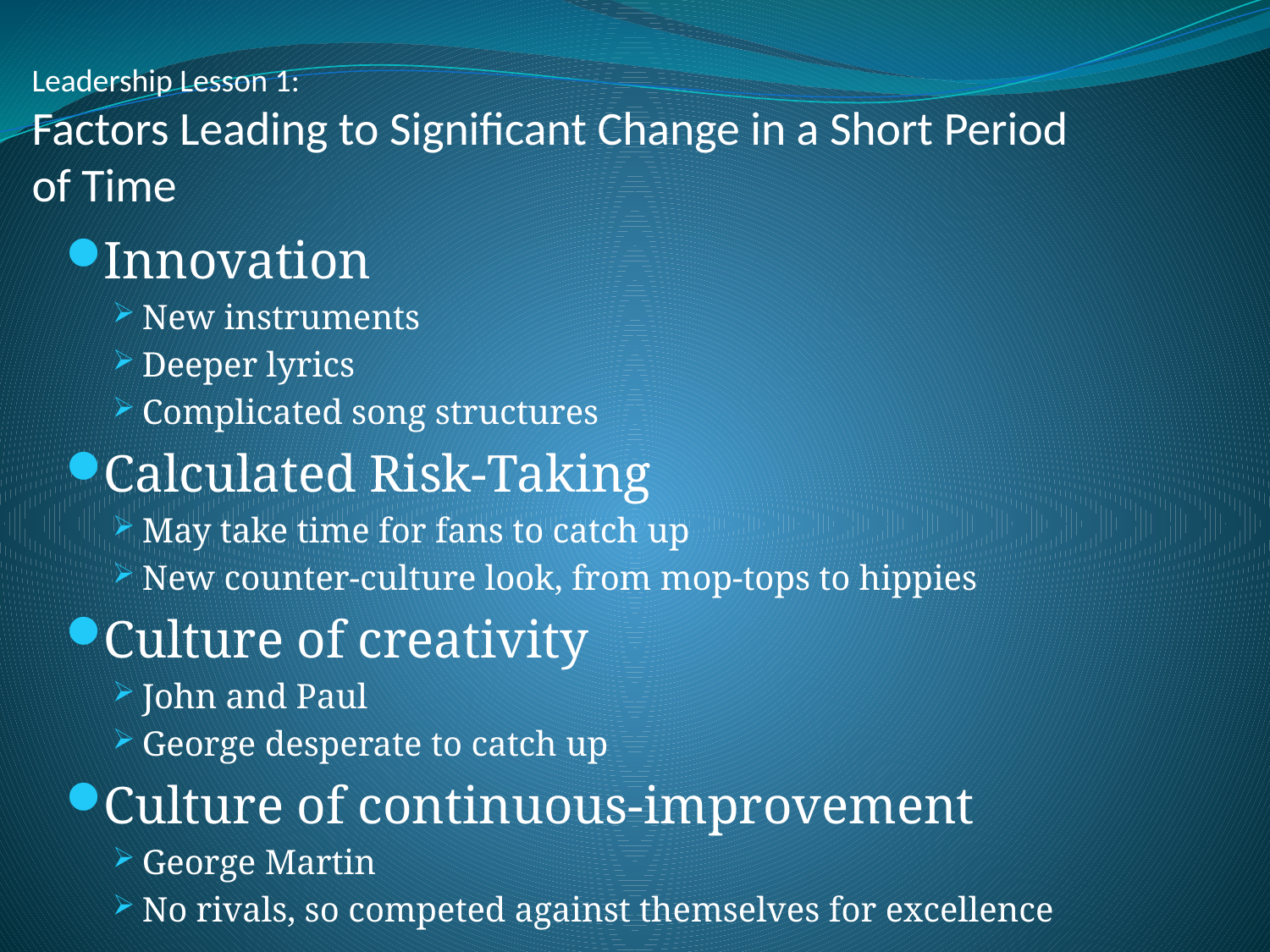

# Leadership Lesson 1: Factors Leading to Significant Change in a Short Period of Time
Innovation
New instruments
Deeper lyrics
Complicated song structures
Calculated Risk-Taking
May take time for fans to catch up
New counter-culture look, from mop-tops to hippies
Culture of creativity
John and Paul
George desperate to catch up
Culture of continuous-improvement
George Martin
No rivals, so competed against themselves for excellence